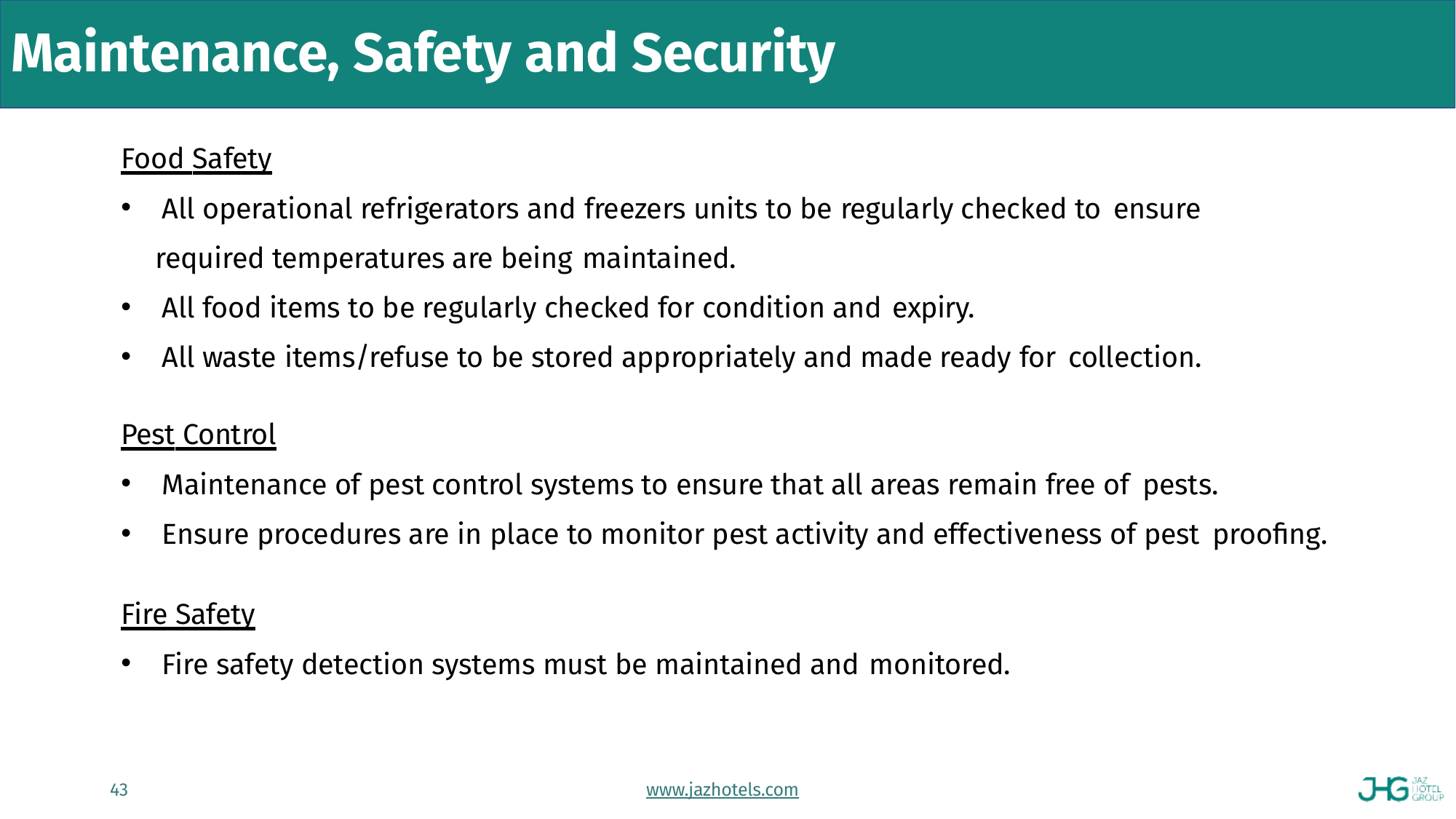

# Maintenance, Safety and Security
Food Safety
All operational refrigerators and freezers units to be regularly checked to ensure
required temperatures are being maintained.
All food items to be regularly checked for condition and expiry.
All waste items/refuse to be stored appropriately and made ready for collection.

Pest Control
Maintenance of pest control systems to ensure that all areas remain free of pests.
Ensure procedures are in place to monitor pest activity and effectiveness of pest proofing.

Fire Safety
Fire safety detection systems must be maintained and monitored.
43
www.jazhotels.com